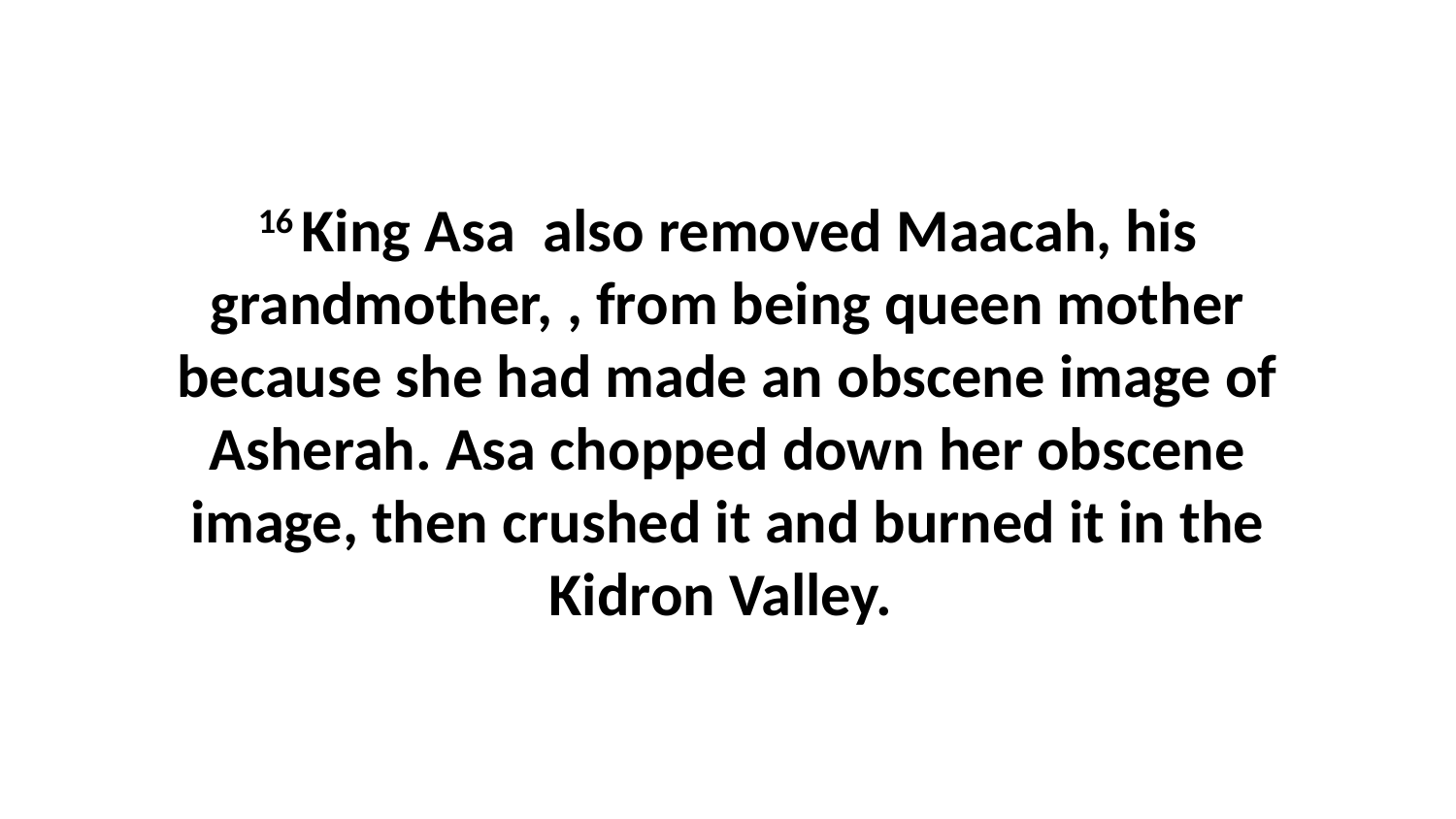

16 King Asa  also removed Maacah, his grandmother, , from being queen mother because she had made an obscene image of Asherah. Asa chopped down her obscene image, then crushed it and burned it in the Kidron Valley.